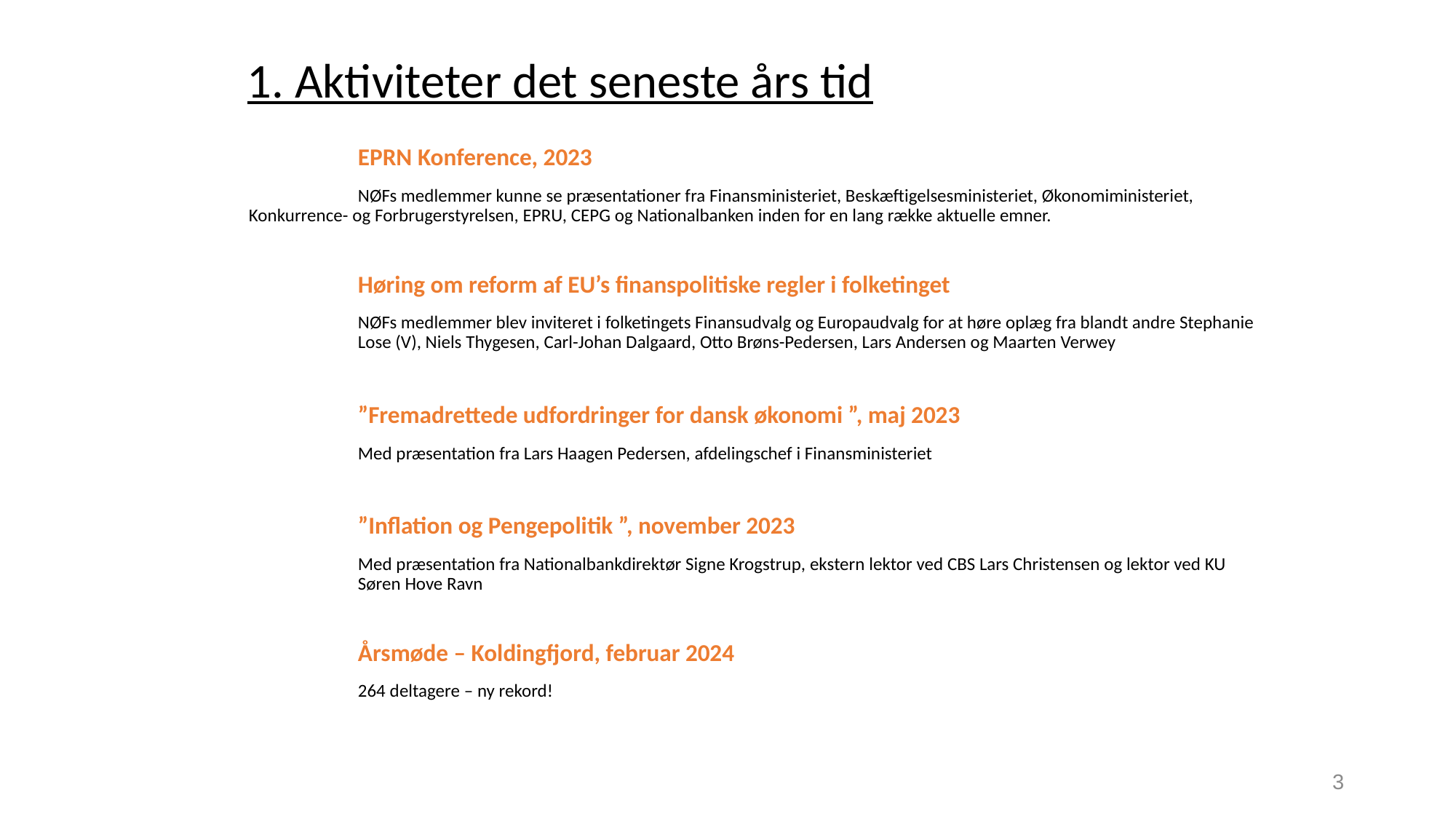

# 1. Aktiviteter det seneste års tid

	EPRN Konference, 2023
	NØFs medlemmer kunne se præsentationer fra Finansministeriet, Beskæftigelsesministeriet, Økonomiministeriet, 	Konkurrence- og Forbrugerstyrelsen, EPRU, CEPG og Nationalbanken inden for en lang række aktuelle emner.

	Høring om reform af EU’s finanspolitiske regler i folketinget
	NØFs medlemmer blev inviteret i folketingets Finansudvalg og Europaudvalg for at høre oplæg fra blandt andre Stephanie 	Lose (V), Niels Thygesen, Carl-Johan Dalgaard, Otto Brøns-Pedersen, Lars Andersen og Maarten Verwey

	”Fremadrettede udfordringer for dansk økonomi ”, maj 2023
	Med præsentation fra Lars Haagen Pedersen, afdelingschef i Finansministeriet

	”Inflation og Pengepolitik ”, november 2023
	Med præsentation fra Nationalbankdirektør Signe Krogstrup, ekstern lektor ved CBS Lars Christensen og lektor ved KU 	Søren Hove Ravn

	Årsmøde – Koldingfjord, februar 2024
	264 deltagere – ny rekord!

3